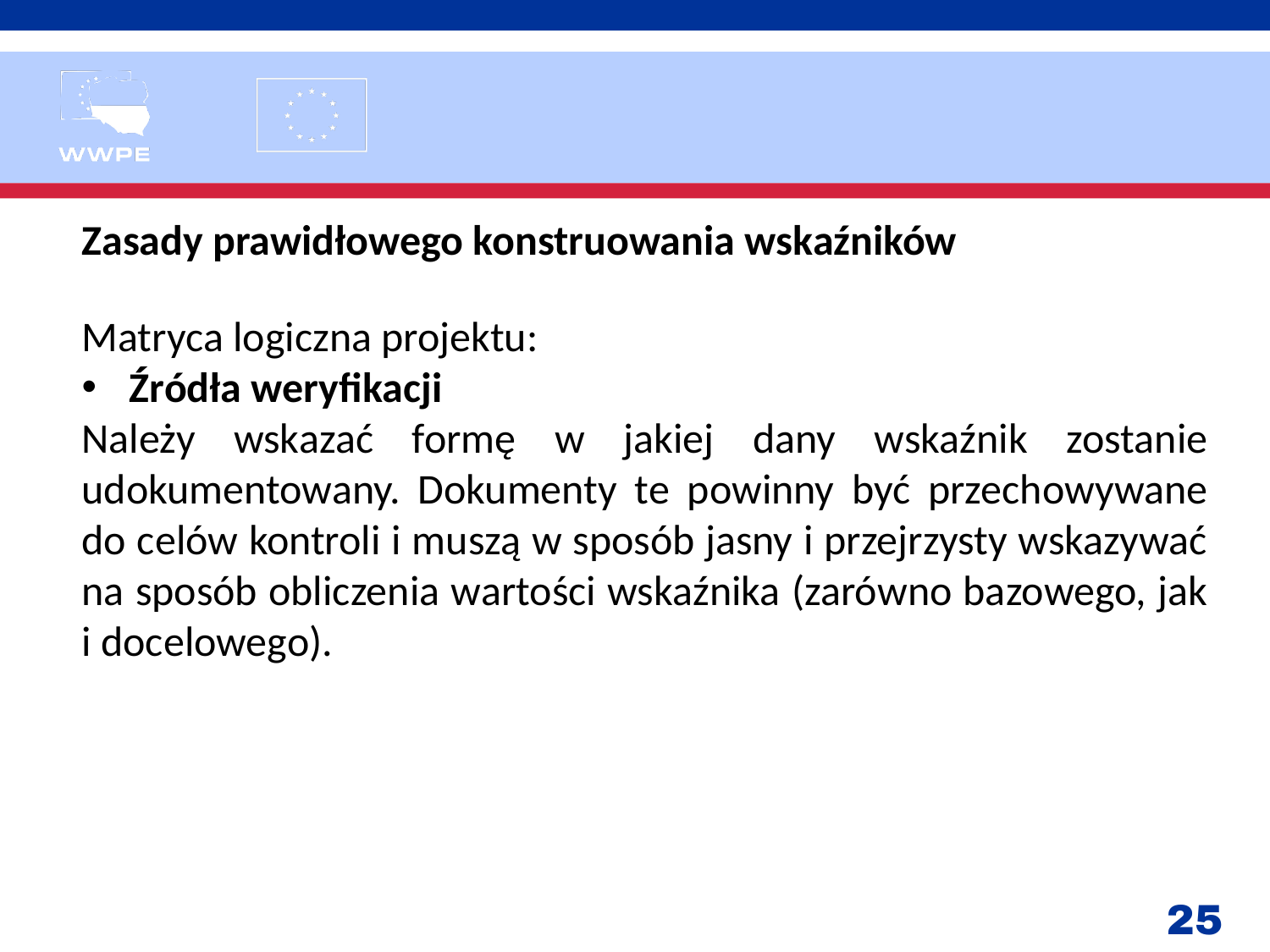

Zasady prawidłowego konstruowania wskaźników

Matryca logiczna projektu:
Źródła weryfikacji
Należy wskazać formę w jakiej dany wskaźnik zostanie udokumentowany. Dokumenty te powinny być przechowywane do celów kontroli i muszą w sposób jasny i przejrzysty wskazywać na sposób obliczenia wartości wskaźnika (zarówno bazowego, jak i docelowego).